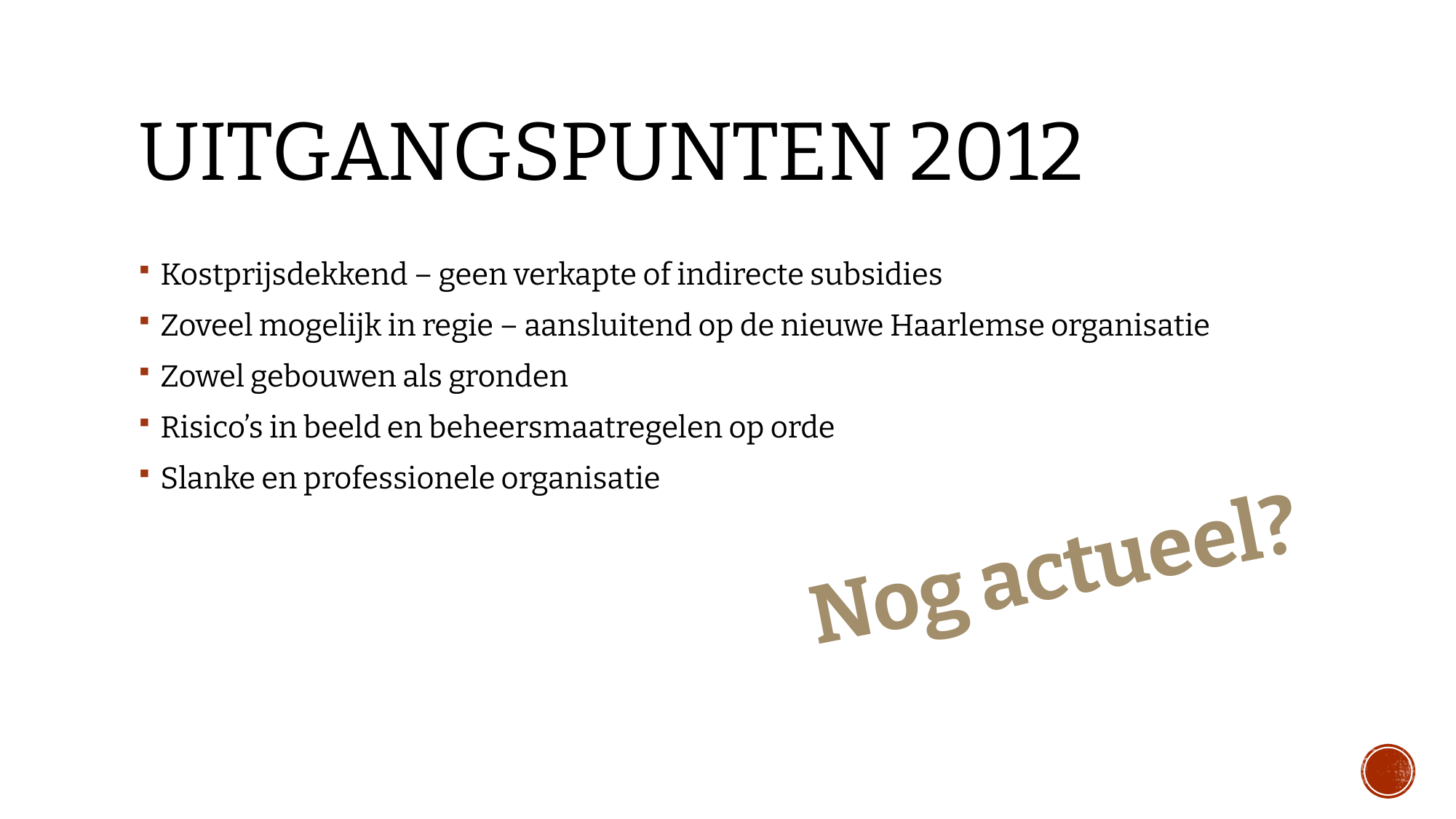

# Uitgangspunten 2012
Kostprijsdekkend – geen verkapte of indirecte subsidies
Zoveel mogelijk in regie – aansluitend op de nieuwe Haarlemse organisatie
Zowel gebouwen als gronden
Risico’s in beeld en beheersmaatregelen op orde
Slanke en professionele organisatie
Nog actueel?